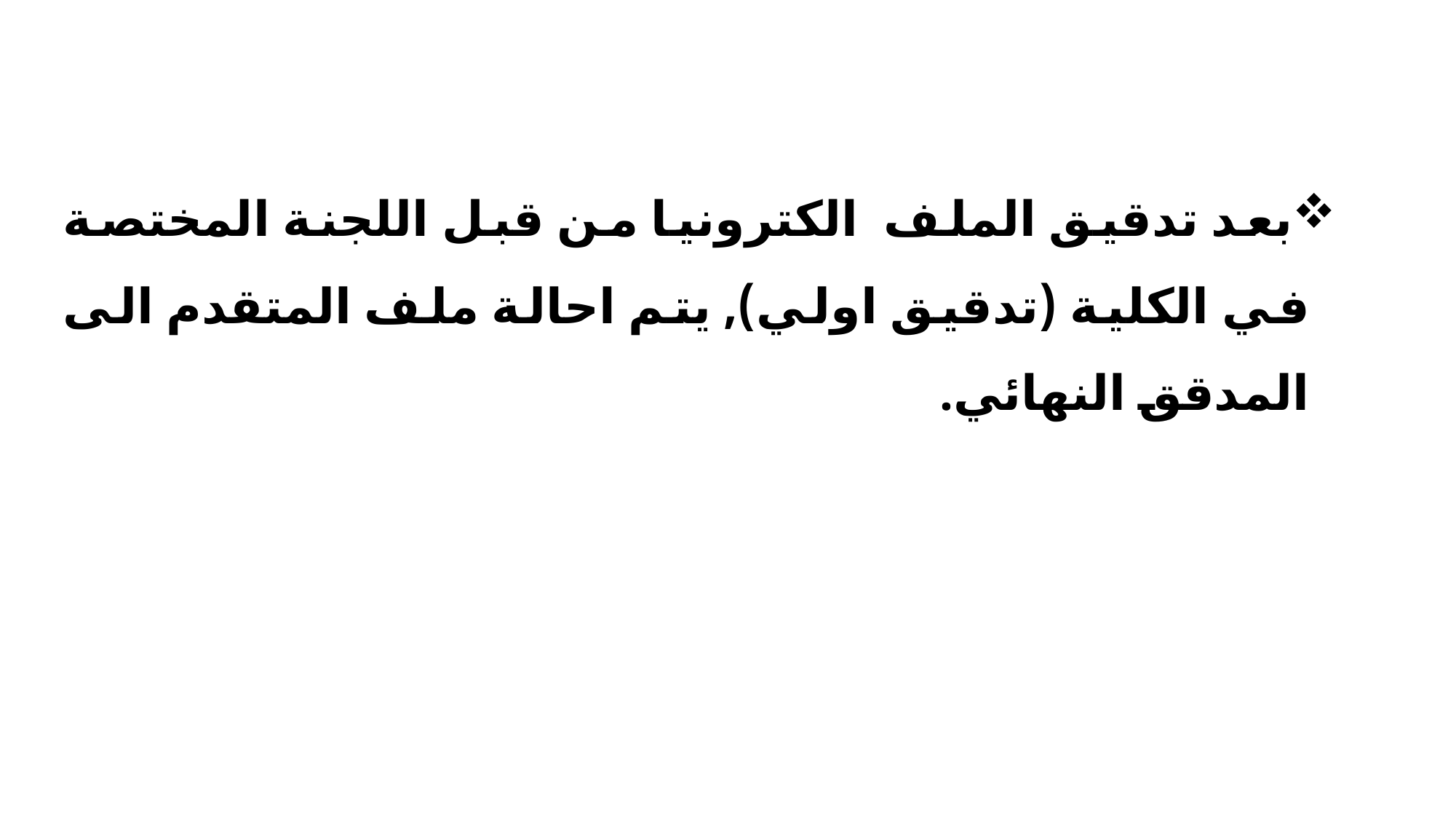

#
بعد تدقيق الملف  الكترونيا من قبل اللجنة المختصة في الكلية (تدقيق اولي), يتم احالة ملف المتقدم الى المدقق النهائي.